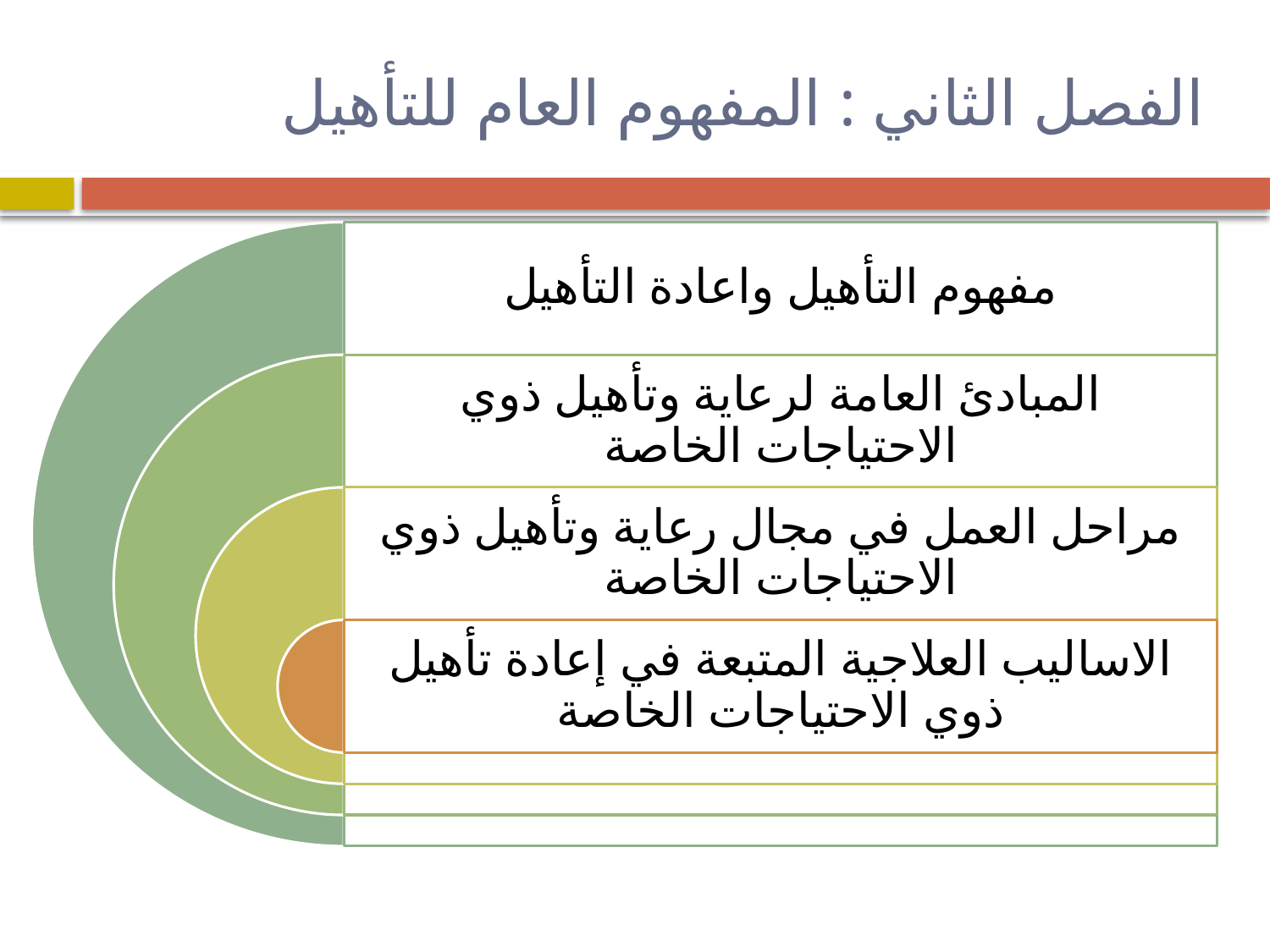

# الفصل الثاني : المفهوم العام للتأهيل
مفهوم التأهيل واعادة التأهيل
المبادئ العامة لرعاية وتأهيل ذوي الاحتياجات الخاصة
مراحل العمل في مجال رعاية وتأهيل ذوي الاحتياجات الخاصة
الاساليب العلاجية المتبعة في إعادة تأهيل ذوي الاحتياجات الخاصة